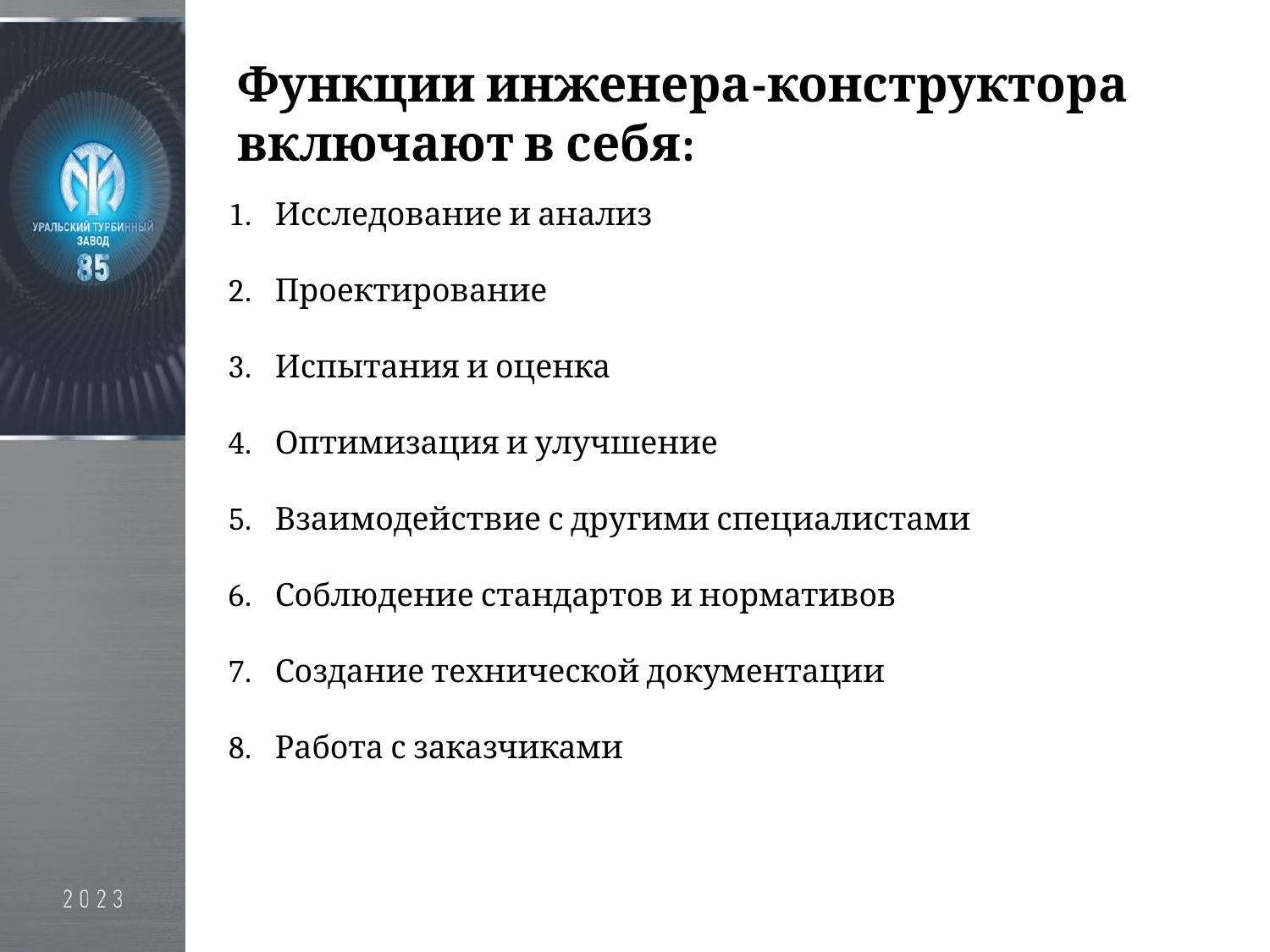

Функции инженера-конструктора включают в себя:

Исследование и анализ

Проектирование

Испытания и оценка

Оптимизация и улучшение

Взаимодействие с другими специалистами

Соблюдение стандартов и нормативов

Создание технической документации

Работа с заказчиками